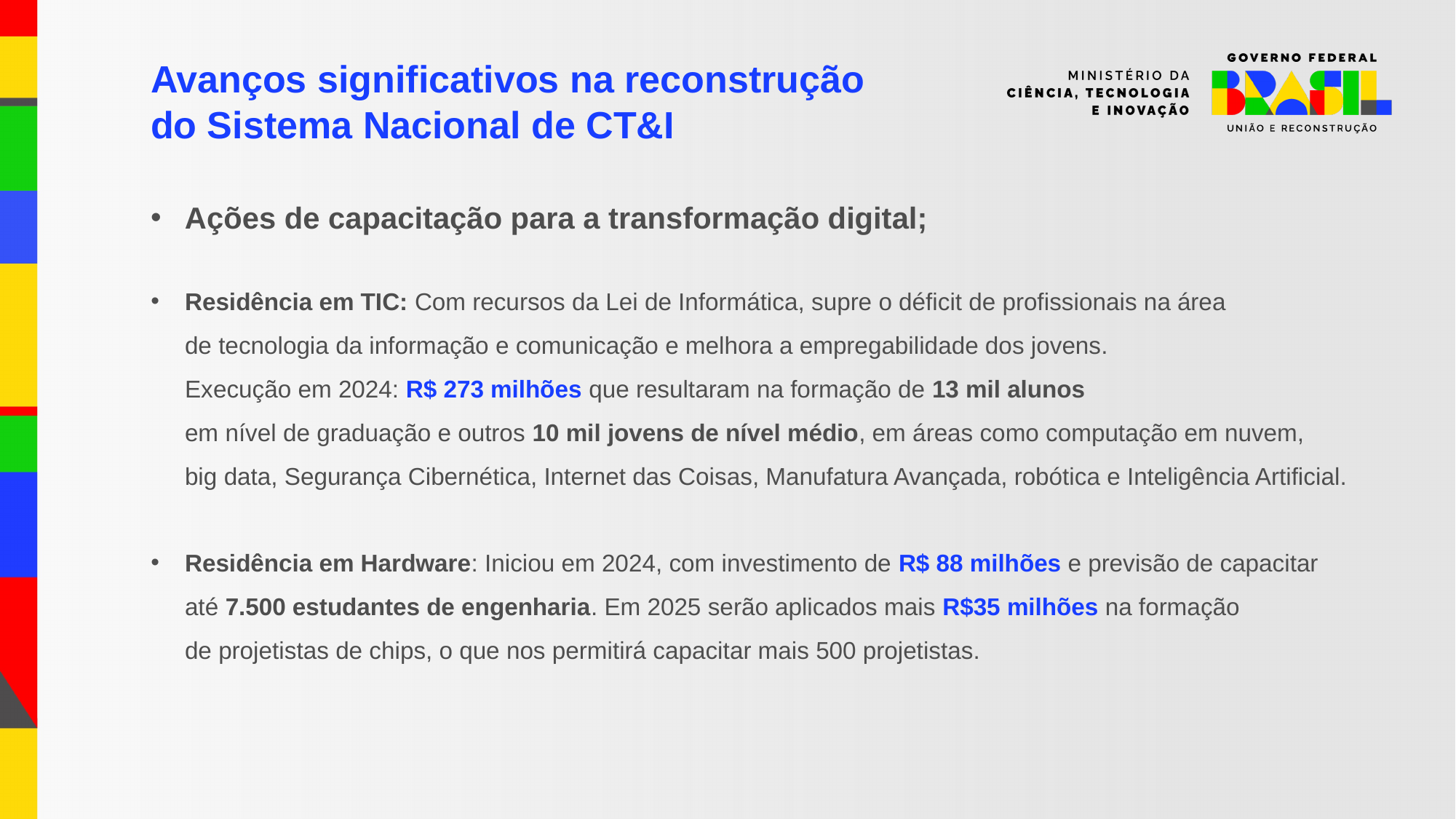

Avanços significativos na reconstrução
do Sistema Nacional de CT&I
Ações de capacitação para a transformação digital;
Residência em TIC: Com recursos da Lei de Informática, supre o déficit de profissionais na área
de tecnologia da informação e comunicação e melhora a empregabilidade dos jovens.
Execução em 2024: R$ 273 milhões que resultaram na formação de 13 mil alunos
em nível de graduação e outros 10 mil jovens de nível médio, em áreas como computação em nuvem,
big data, Segurança Cibernética, Internet das Coisas, Manufatura Avançada, robótica e Inteligência Artificial.

Residência em Hardware: Iniciou em 2024, com investimento de R$ 88 milhões e previsão de capacitar
até 7.500 estudantes de engenharia. Em 2025 serão aplicados mais R$35 milhões na formação
de projetistas de chips, o que nos permitirá capacitar mais 500 projetistas.